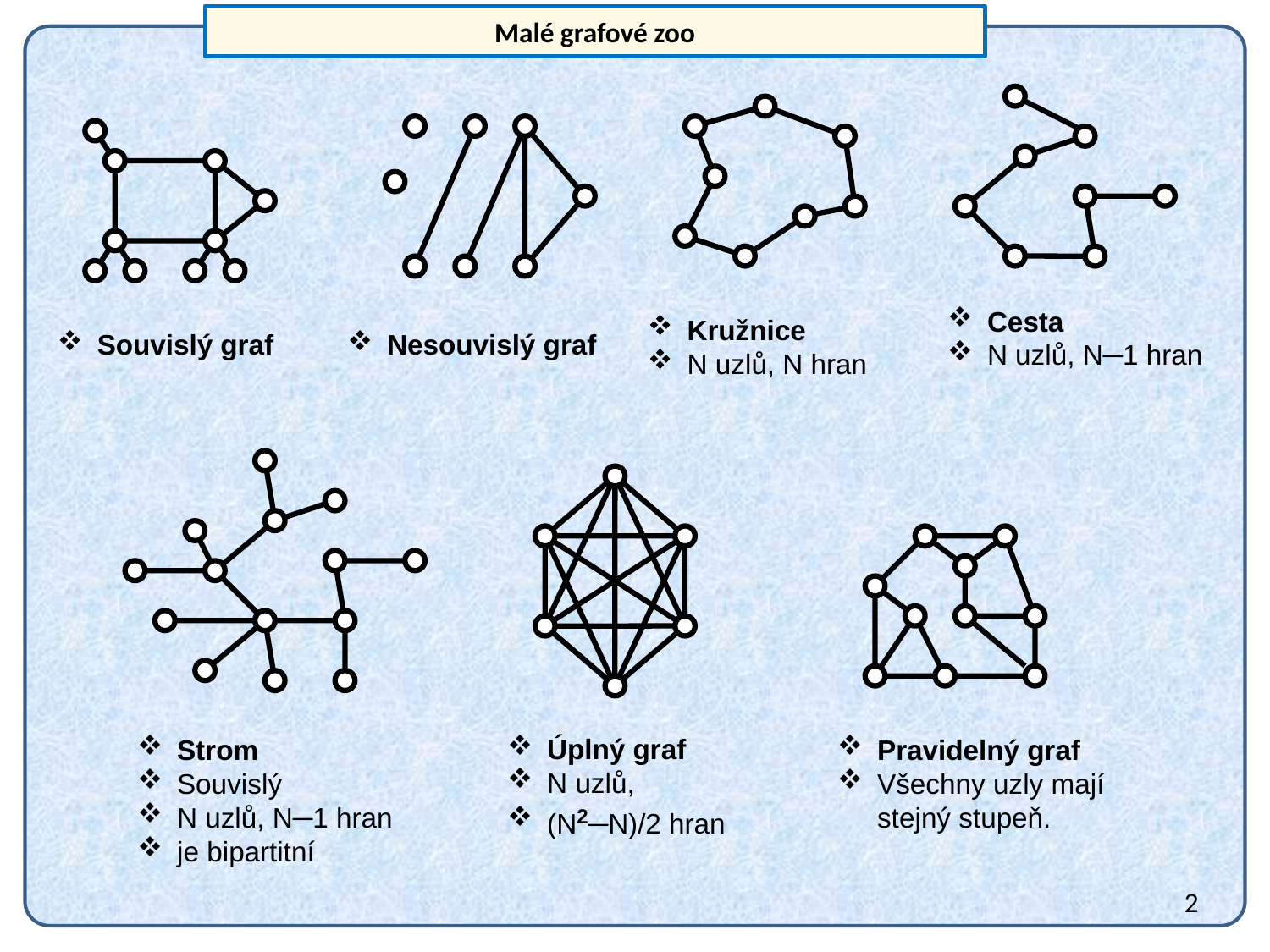

Malé grafové zoo

Cesta
N uzlů, N─1 hran
Kružnice
N uzlů, N hran
Nesouvislý graf
Souvislý graf

Úplný graf
N uzlů,
(N2─N)/2 hran
Strom
Souvislý
N uzlů, N─1 hran
je bipartitní
Pravidelný graf
Všechny uzly mají stejný stupeň.
2